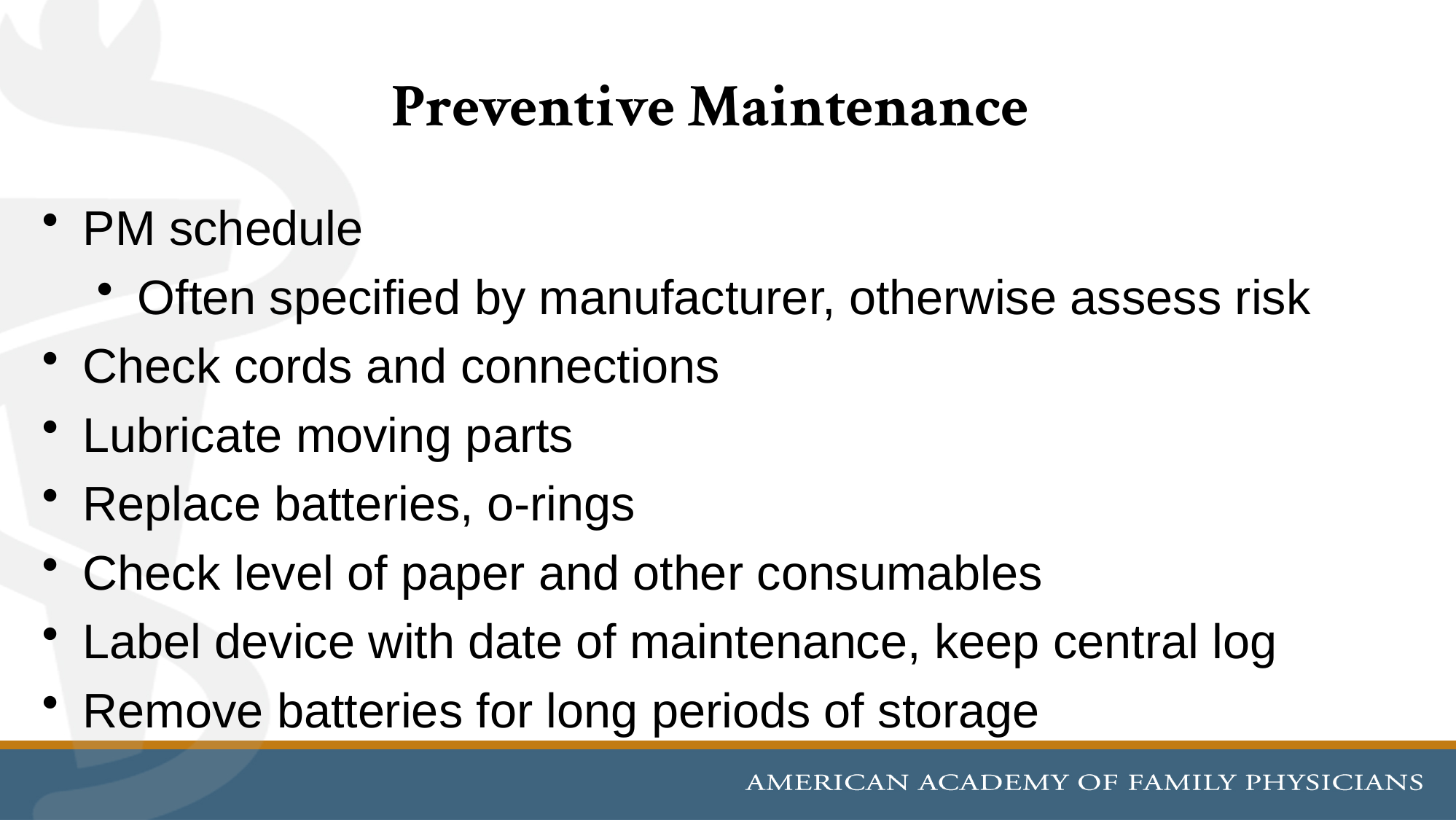

# Preventive Maintenance
PM schedule
Often specified by manufacturer, otherwise assess risk
Check cords and connections
Lubricate moving parts
Replace batteries, o-rings
Check level of paper and other consumables
Label device with date of maintenance, keep central log
Remove batteries for long periods of storage
25